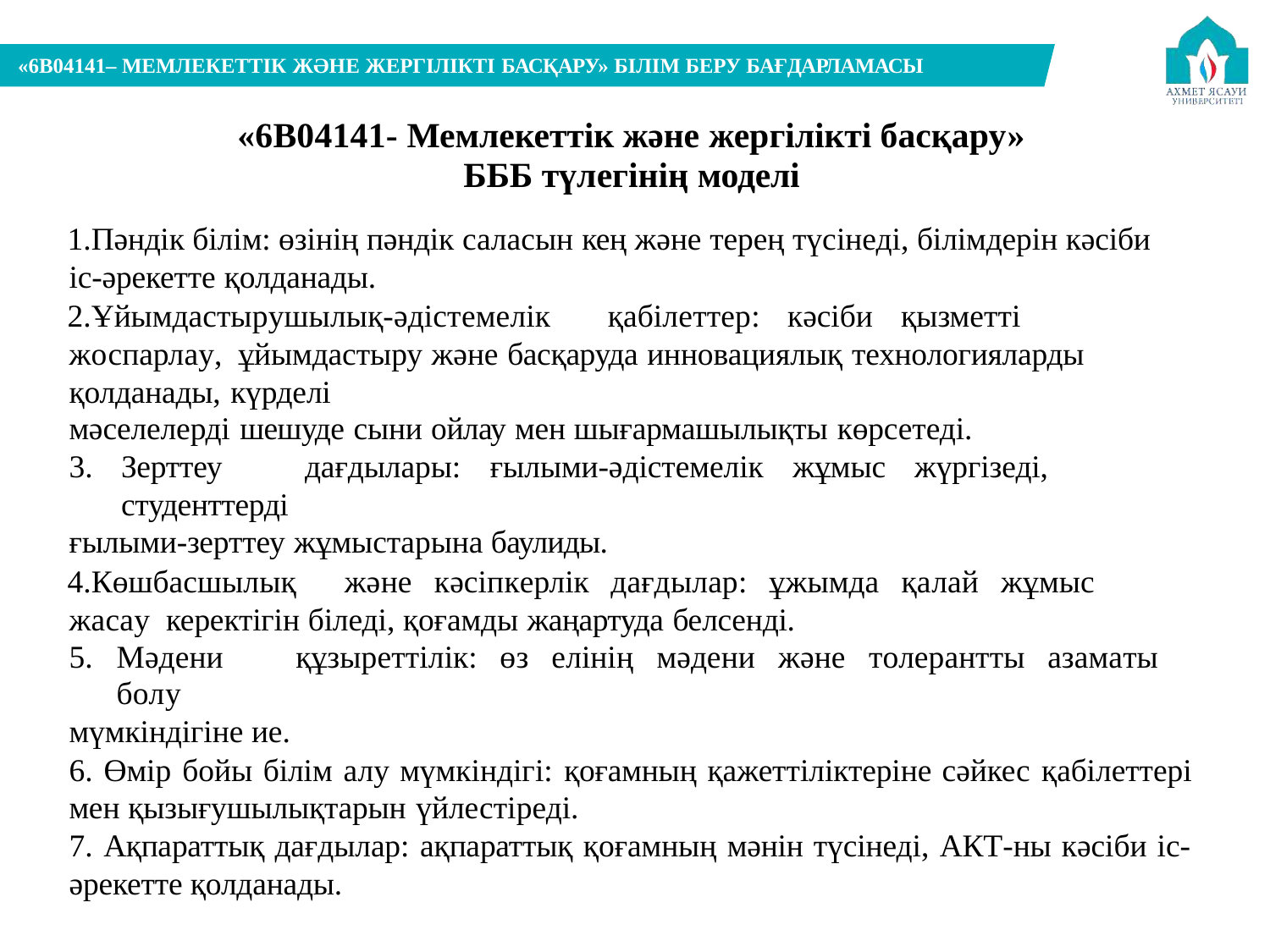

«6В04141– МЕМЛЕКЕТТІК ЖӘНЕ ЖЕРГІЛІКТІ БАСҚАРУ» БІЛІМ БЕРУ БАҒДАРЛАМАСЫ
# «6В04141- Мемлекеттік және жергілікті басқару»
БББ түлегінің моделі
Пәндік білім: өзінің пәндік саласын кең және терең түсінеді, білімдерін кәсіби  іс-әрекетте қолданады.
Ұйымдастырушылық-әдістемелік	қабілеттер:	кәсіби	қызметті	жоспарлау,  ұйымдастыру және басқаруда инновациялық технологияларды қолданады, күрделі
мәселелерді шешуде сыни ойлау мен шығармашылықты көрсетеді.
Зерттеу	дағдылары:	ғылыми-әдістемелік	жұмыс	жүргізеді,	студенттерді
ғылыми-зерттеу жұмыстарына баулиды.
Көшбасшылық	және	кәсіпкерлік	дағдылар:	ұжымда	қалай	жұмыс	жасау  керектігін біледі, қоғамды жаңартуда белсенді.
Мәдени	құзыреттілік:	өз	елінің	мәдени	және	толерантты	азаматы	болу
мүмкіндігіне ие.
Өмір бойы білім алу мүмкіндігі: қоғамның қажеттіліктеріне сәйкес қабілеттері
мен қызығушылықтарын үйлестіреді.
Ақпараттық дағдылар: ақпараттық қоғамның мәнін түсінеді, АКТ-ны кәсіби іс-
әрекетте қолданады.